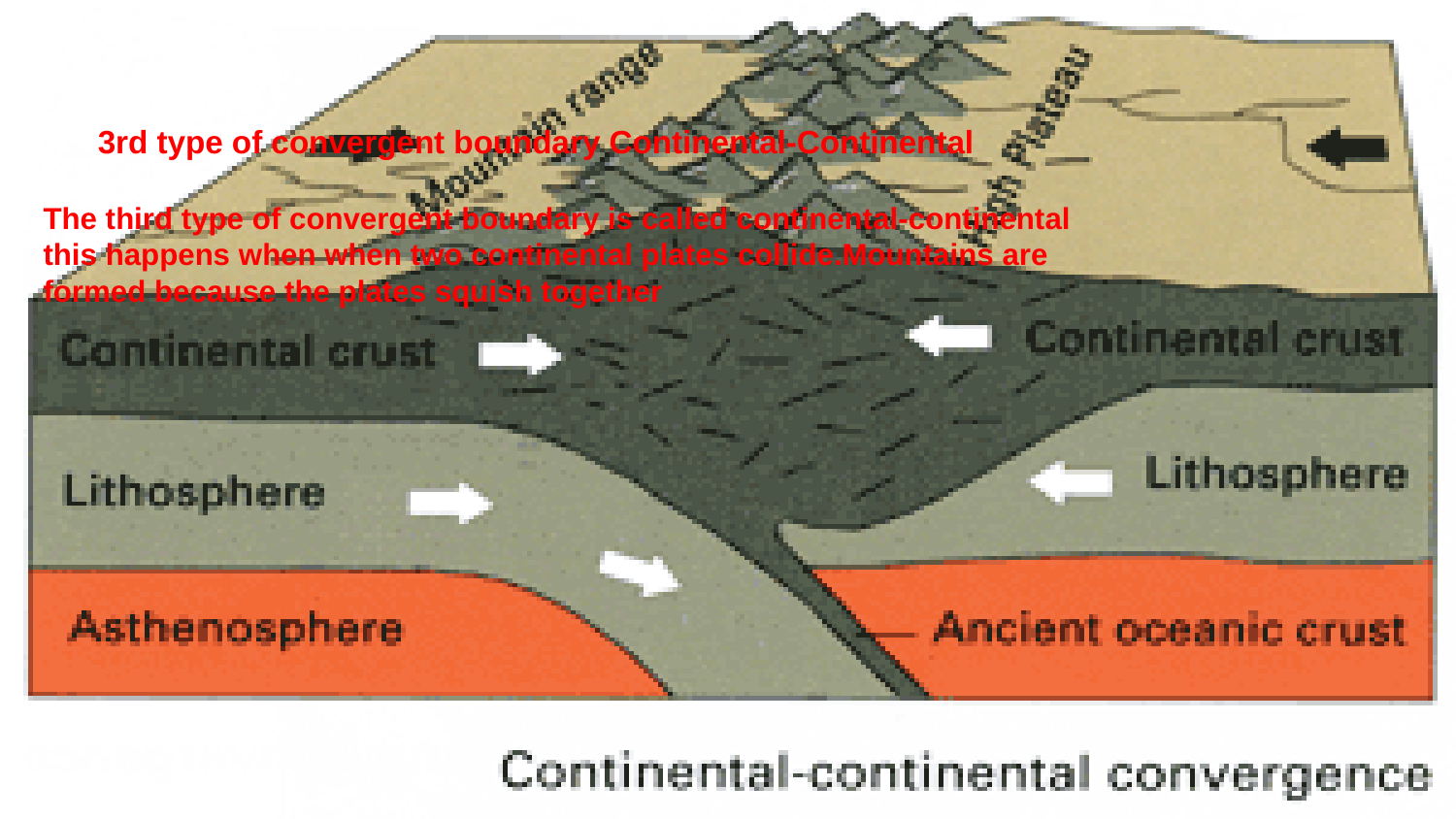

3rd type of convergent boundary Continental-Continental
The third type of convergent boundary is called continental-continental this happens when when two continental plates collide.Mountains are formed because the plates squish together